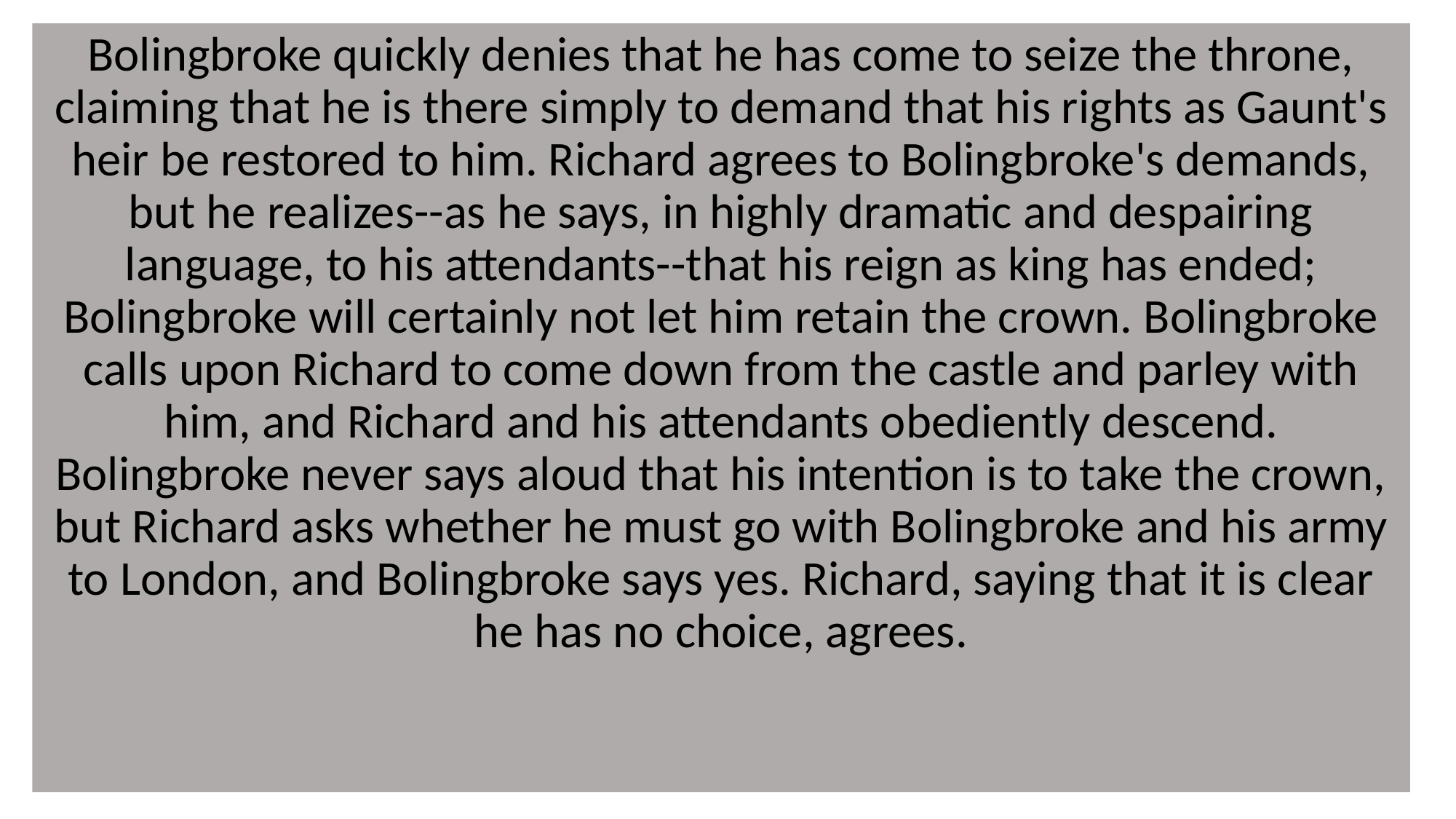

Bolingbroke quickly denies that he has come to seize the throne, claiming that he is there simply to demand that his rights as Gaunt's heir be restored to him. Richard agrees to Bolingbroke's demands, but he realizes--as he says, in highly dramatic and despairing language, to his attendants--that his reign as king has ended; Bolingbroke will certainly not let him retain the crown. Bolingbroke calls upon Richard to come down from the castle and parley with him, and Richard and his attendants obediently descend. Bolingbroke never says aloud that his intention is to take the crown, but Richard asks whether he must go with Bolingbroke and his army to London, and Bolingbroke says yes. Richard, saying that it is clear he has no choice, agrees.